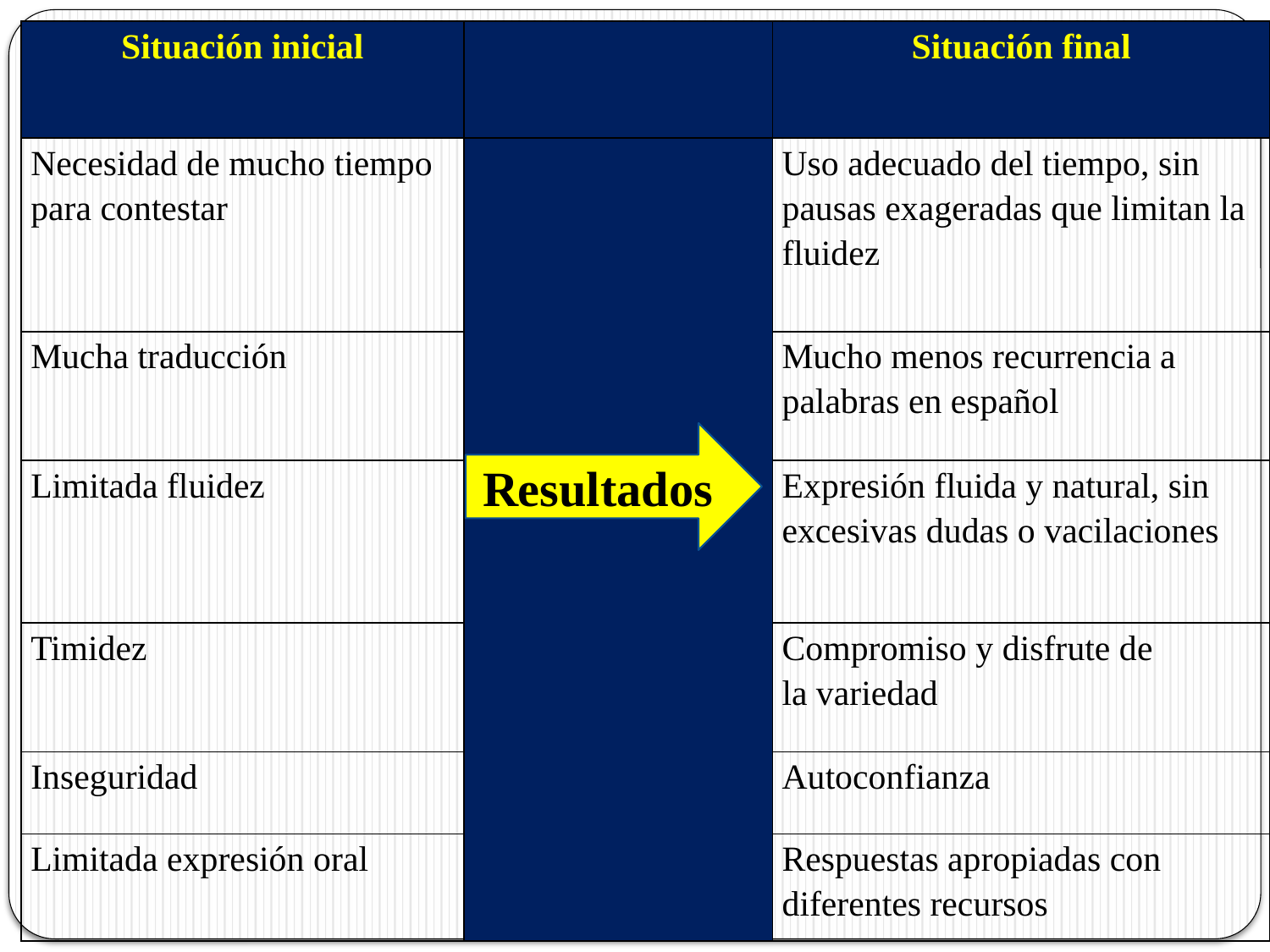

| Situación inicial |  | Situación final |
| --- | --- | --- |
| Necesidad de mucho tiempo para contestar |  | Uso adecuado del tiempo, sin pausas exageradas que limitan la fluidez |
| Mucha traducción |  | Mucho menos recurrencia a palabras en español |
| Limitada fluidez |  | Expresión fluida y natural, sin excesivas dudas o vacilaciones |
| Timidez |  | Compromiso y disfrute de la variedad |
| Inseguridad |  | Autoconfianza |
| Limitada expresión oral |  | Respuestas apropiadas con diferentes recursos |
Resultados